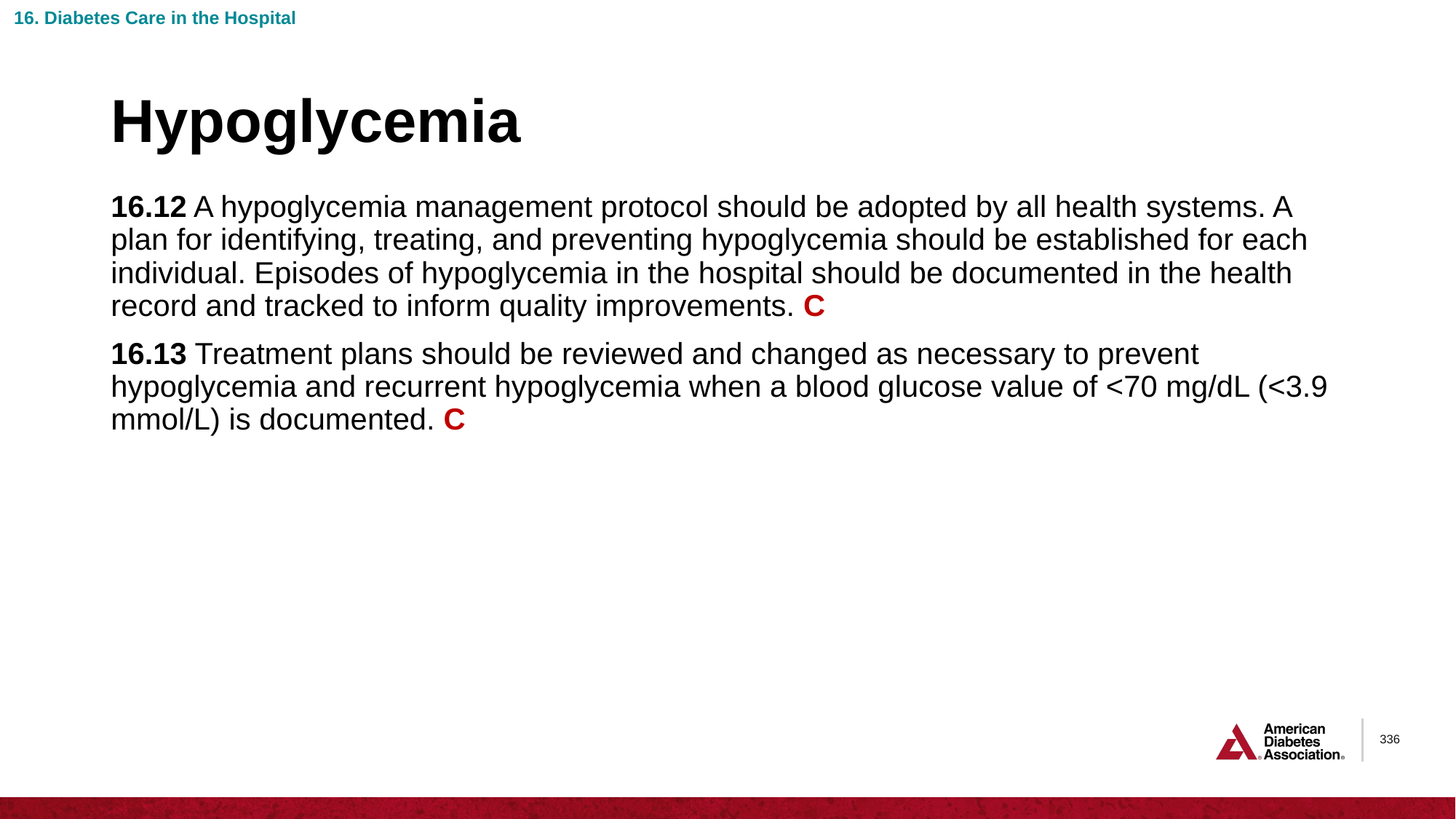

16. Diabetes Care in the Hospital
# Hypoglycemia
16.12 A hypoglycemia management protocol should be adopted by all health systems. A plan for identifying, treating, and preventing hypoglycemia should be established for each individual. Episodes of hypoglycemia in the hospital should be documented in the health record and tracked to inform quality improvements. C
16.13 Treatment plans should be reviewed and changed as necessary to prevent hypoglycemia and recurrent hypoglycemia when a blood glucose value of <70 mg/dL (<3.9 mmol/L) is documented. C
336